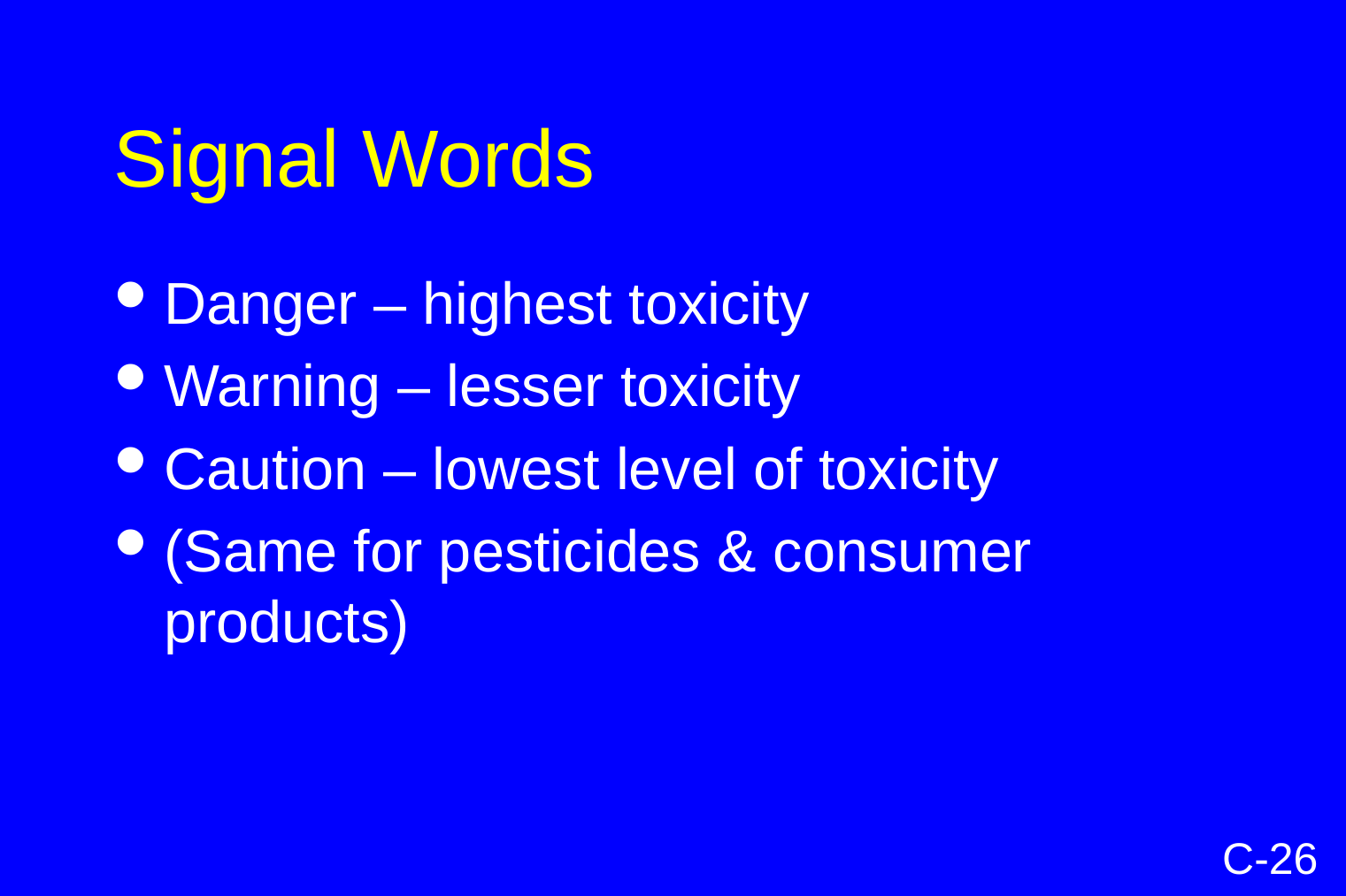

# Signal Words
Danger – highest toxicity
Warning – lesser toxicity
Caution – lowest level of toxicity
(Same for pesticides & consumer products)
C-26